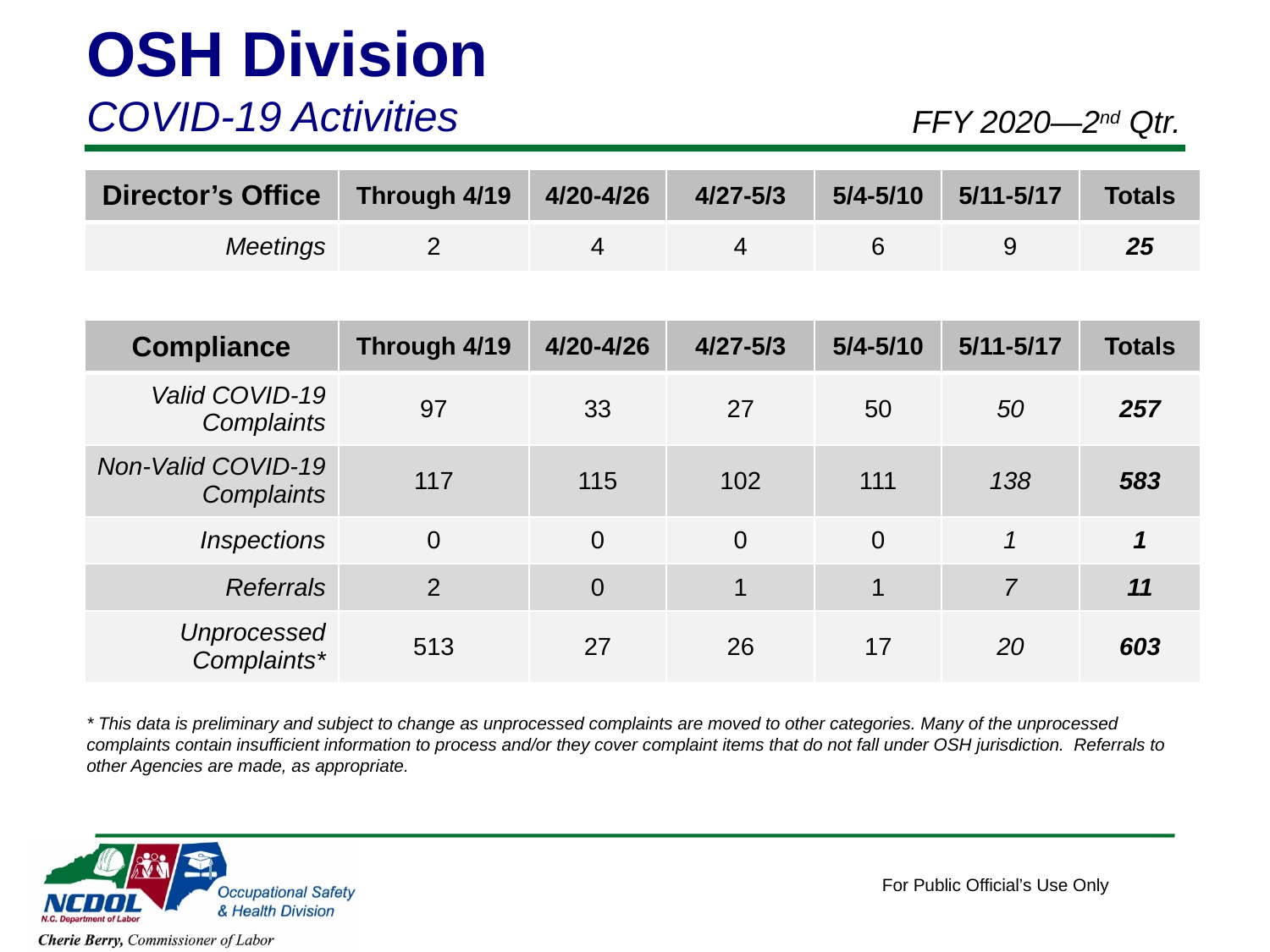

OSH Division
COVID-19 Activities
FFY 2020—2nd Qtr.
| Director’s Office | Through 4/19 | 4/20-4/26 | 4/27-5/3 | 5/4-5/10 | 5/11-5/17 | Totals |
| --- | --- | --- | --- | --- | --- | --- |
| Meetings | 2 | 4 | 4 | 6 | 9 | 25 |
| Compliance | Through 4/19 | 4/20-4/26 | 4/27-5/3 | 5/4-5/10 | 5/11-5/17 | Totals |
| --- | --- | --- | --- | --- | --- | --- |
| Valid COVID-19 Complaints | 97 | 33 | 27 | 50 | 50 | 257 |
| Non-Valid COVID-19 Complaints | 117 | 115 | 102 | 111 | 138 | 583 |
| Inspections | 0 | 0 | 0 | 0 | 1 | 1 |
| Referrals | 2 | 0 | 1 | 1 | 7 | 11 |
| Unprocessed Complaints\* | 513 | 27 | 26 | 17 | 20 | 603 |
* This data is preliminary and subject to change as unprocessed complaints are moved to other categories. Many of the unprocessed complaints contain insufficient information to process and/or they cover complaint items that do not fall under OSH jurisdiction.  Referrals to other Agencies are made, as appropriate.